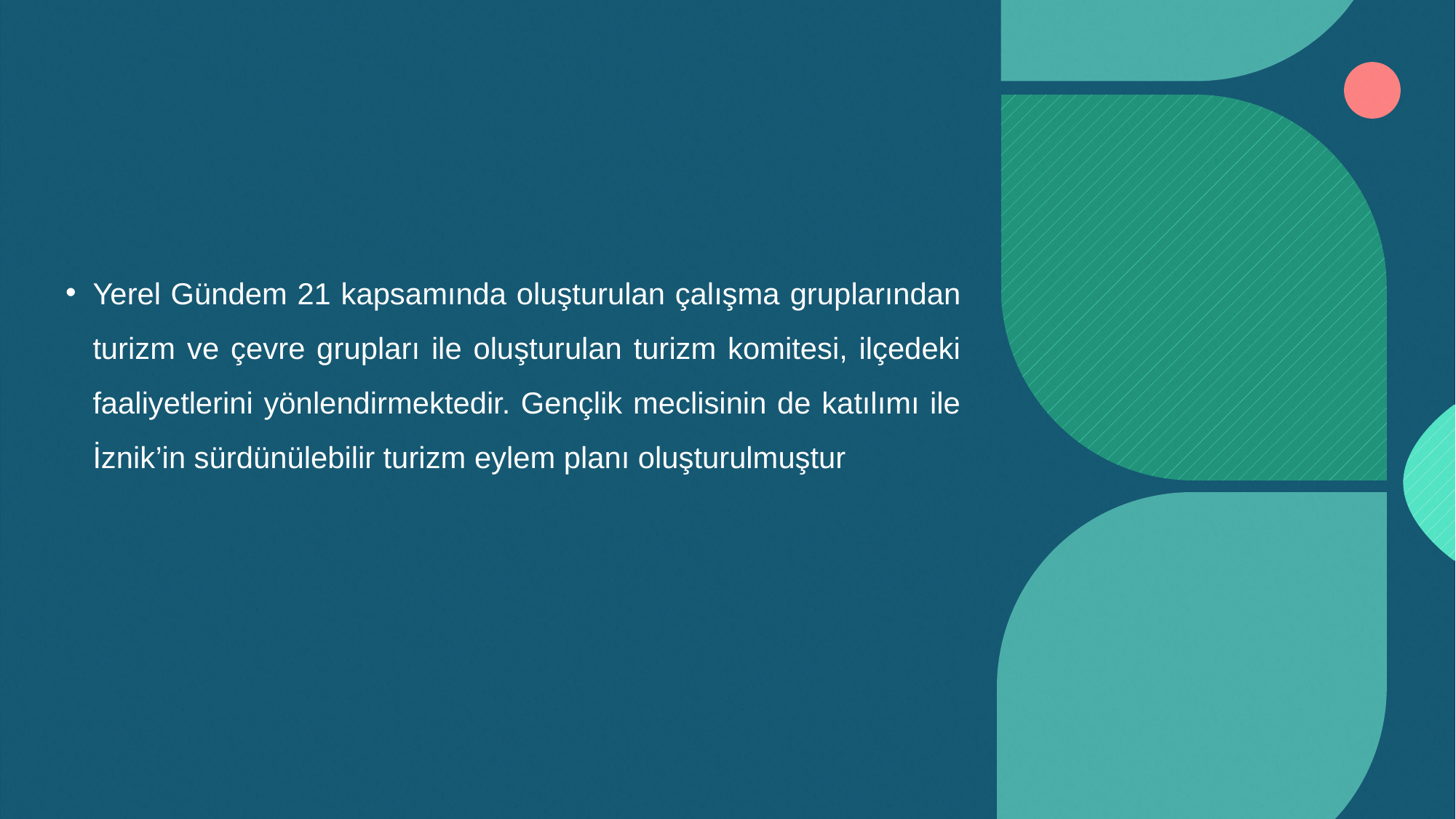

#
Yerel Gündem 21 kapsamında oluşturulan çalışma gruplarından turizm ve çevre grupları ile oluşturulan turizm komitesi, ilçedeki faaliyetlerini yönlendirmektedir. Gençlik meclisinin de katılımı ile İznik’in sürdünülebilir turizm eylem planı oluşturulmuştur